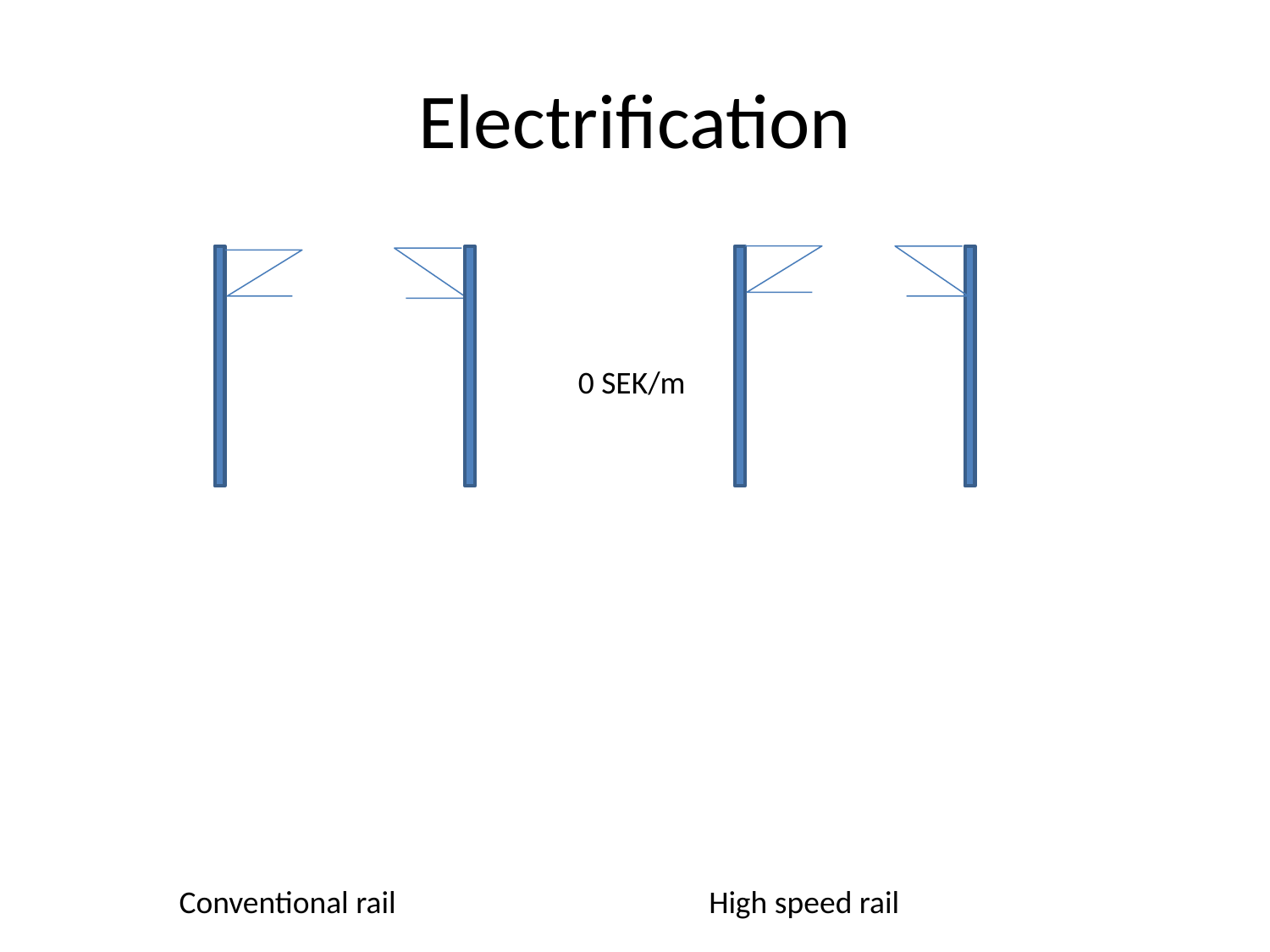

# Electrification

0 SEK/m
Conventional rail
High speed rail